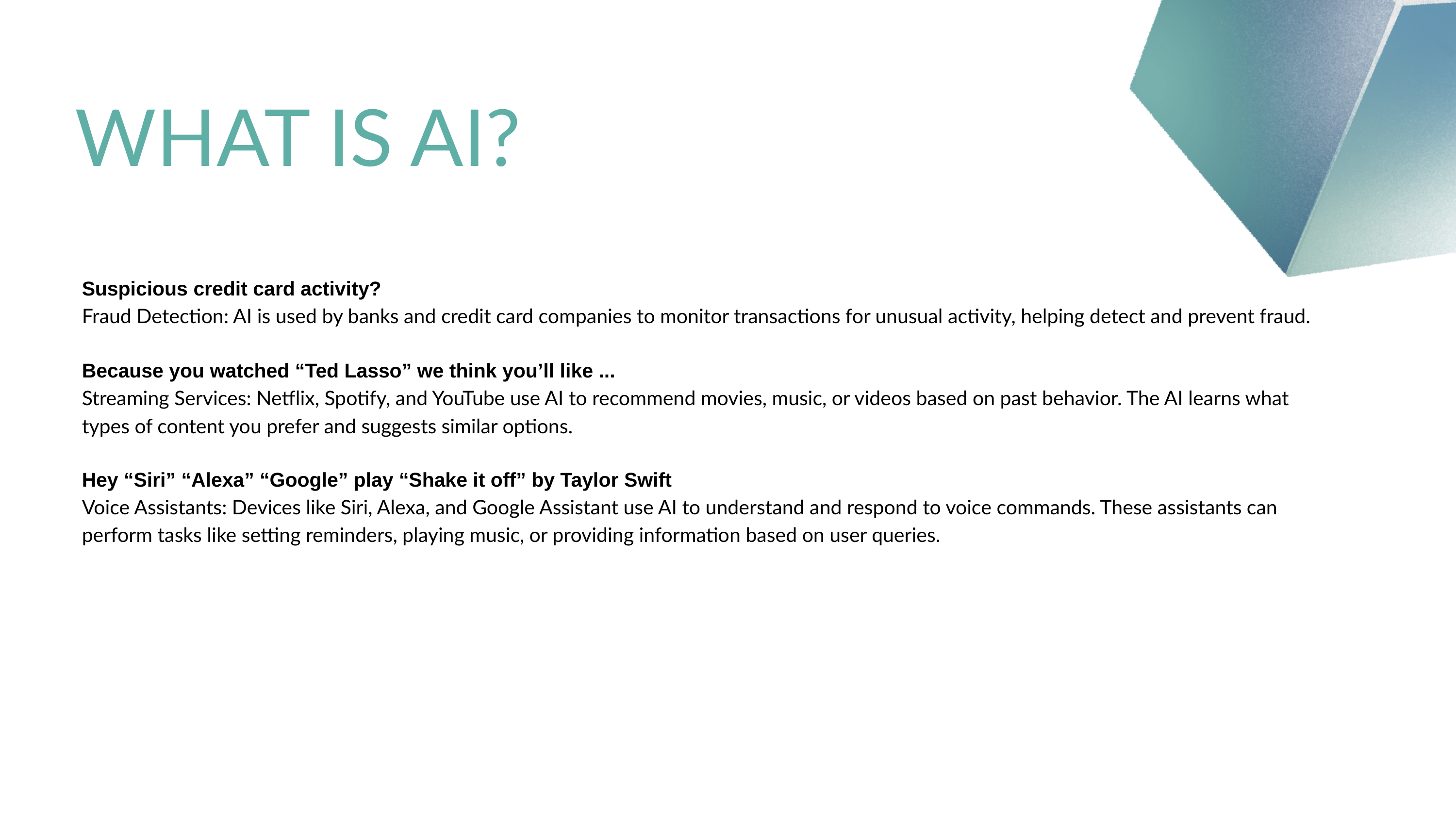

WHAT IS AI?
Suspicious credit card activity?
Fraud Detection: AI is used by banks and credit card companies to monitor transactions for unusual activity, helping detect and prevent fraud.
Because you watched “Ted Lasso” we think you’ll like ...
Streaming Services: Netflix, Spotify, and YouTube use AI to recommend movies, music, or videos based on past behavior. The AI learns what types of content you prefer and suggests similar options.
Hey “Siri” “Alexa” “Google” play “Shake it off” by Taylor Swift
Voice Assistants: Devices like Siri, Alexa, and Google Assistant use AI to understand and respond to voice commands. These assistants can perform tasks like setting reminders, playing music, or providing information based on user queries.